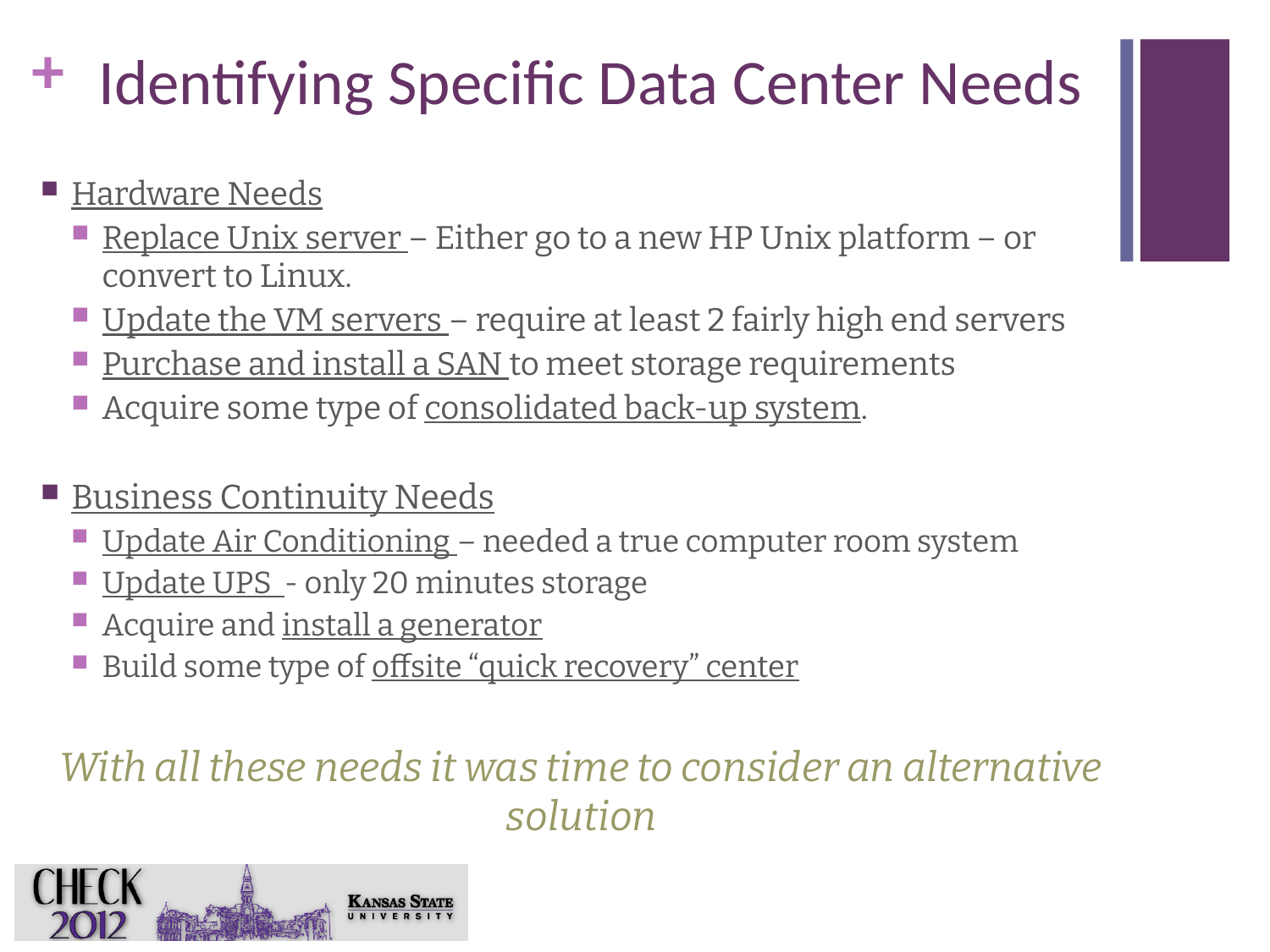

# Identifying Specific Data Center Needs
Hardware Needs
Replace Unix server – Either go to a new HP Unix platform – or convert to Linux.
Update the VM servers – require at least 2 fairly high end servers
Purchase and install a SAN to meet storage requirements
Acquire some type of consolidated back-up system.

Business Continuity Needs
Update Air Conditioning – needed a true computer room system
Update UPS  - only 20 minutes storage
Acquire and install a generator
Build some type of offsite “quick recovery” center

With all these needs it was time to consider an alternative solution

12